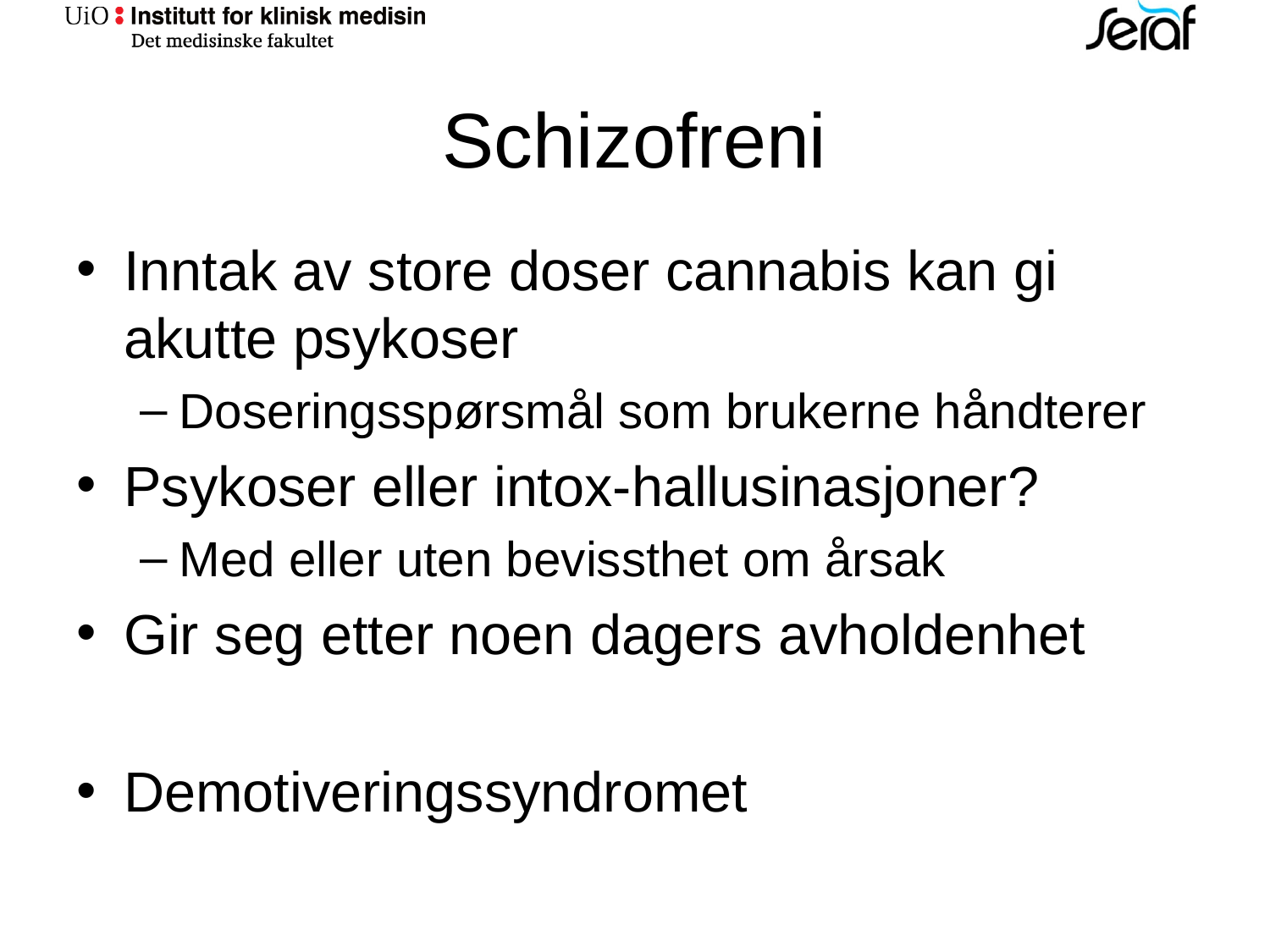

# Schizofreni
Inntak av store doser cannabis kan gi akutte psykoser
Doseringsspørsmål som brukerne håndterer
Psykoser eller intox-hallusinasjoner?
Med eller uten bevissthet om årsak
Gir seg etter noen dagers avholdenhet

Demotiveringssyndromet